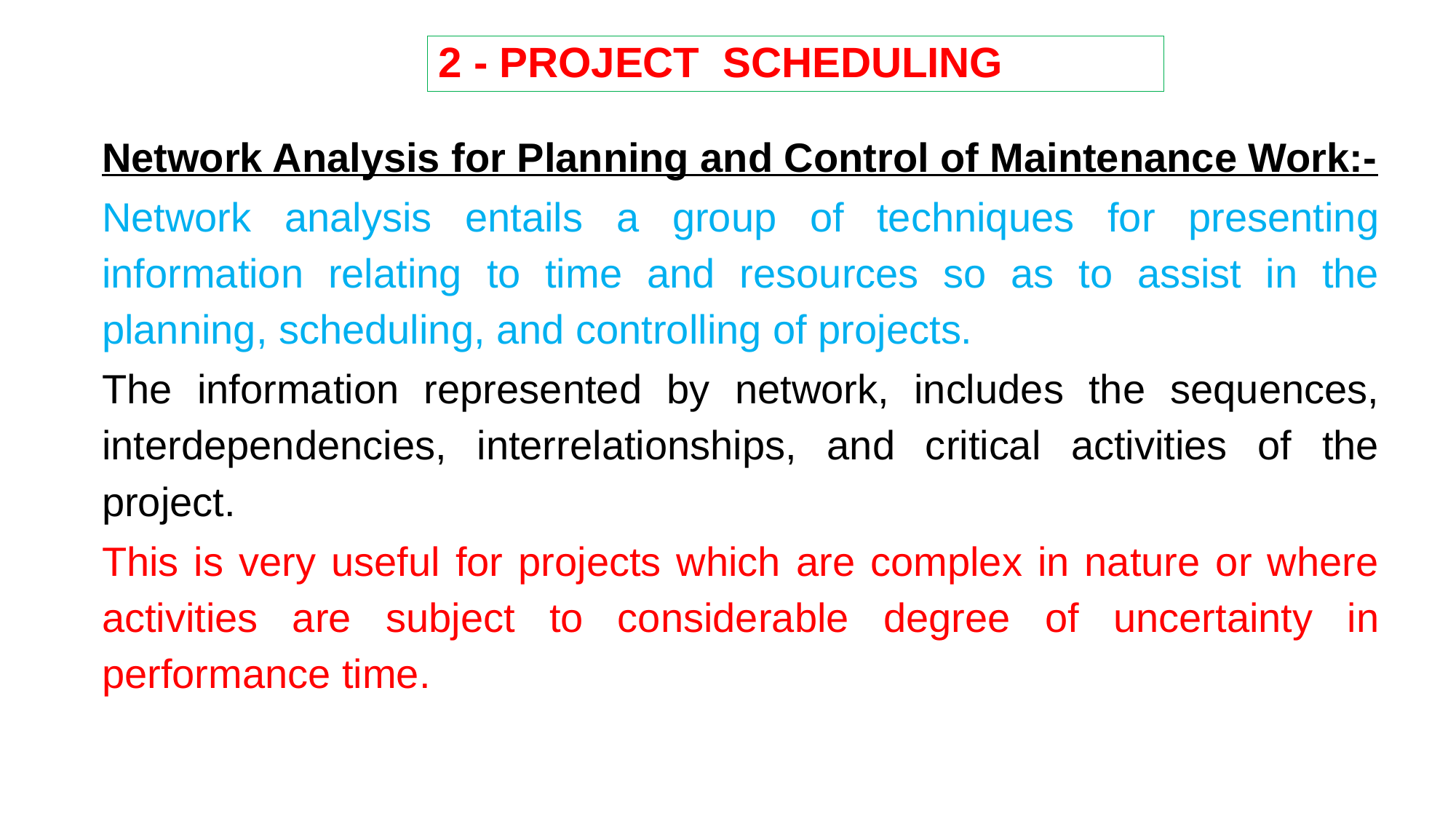

2 - Project  Scheduling
Network Analysis for Planning and Control of Maintenance Work:-
Network analysis entails a group of techniques for presenting information relating to time and resources so as to assist in the planning, scheduling, and controlling of projects.
The information represented by network, includes the sequences, interdependencies, interrelationships, and critical activities of the project.
This is very useful for projects which are complex in nature or where activities are subject to considerable degree of uncertainty in performance time.